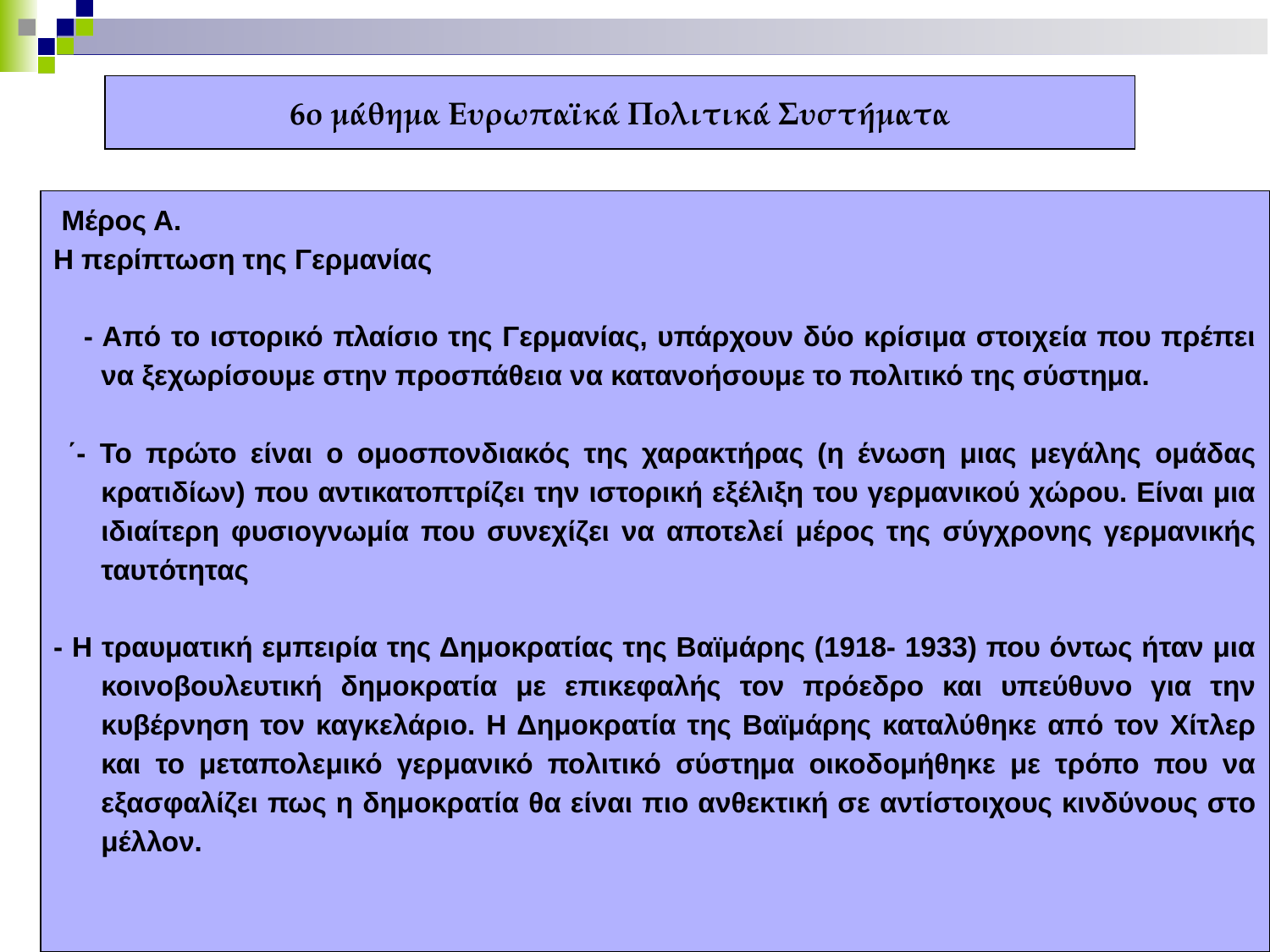

6ο μάθημα Ευρωπαϊκά Πολιτικά Συστήματα
 Μέρος Α.
Η περίπτωση της Γερμανίας

   - Από το ιστορικό πλαίσιο της Γερμανίας, υπάρχουν δύο κρίσιμα στοιχεία που πρέπει να ξεχωρίσουμε στην προσπάθεια να κατανοήσουμε το πολιτικό της σύστημα.

 ΄- Το πρώτο είναι ο ομοσπονδιακός της χαρακτήρας (η ένωση μιας μεγάλης ομάδας κρατιδίων) που αντικατοπτρίζει την ιστορική εξέλιξη του γερμανικού χώρου. Είναι μια ιδιαίτερη φυσιογνωμία που συνεχίζει να αποτελεί μέρος της σύγχρονης γερμανικής ταυτότητας

- Η τραυματική εμπειρία της Δημοκρατίας της Βαϊμάρης (1918- 1933) που όντως ήταν μια κοινοβουλευτική δημοκρατία με επικεφαλής τον πρόεδρο και υπεύθυνο για την κυβέρνηση τον καγκελάριο. Η Δημοκρατία της Βαϊμάρης καταλύθηκε από τον Χίτλερ και το μεταπολεμικό γερμανικό πολιτικό σύστημα οικοδομήθηκε με τρόπο που να εξασφαλίζει πως η δημοκρατία θα είναι πιο ανθεκτική σε αντίστοιχους κινδύνους στο μέλλον.